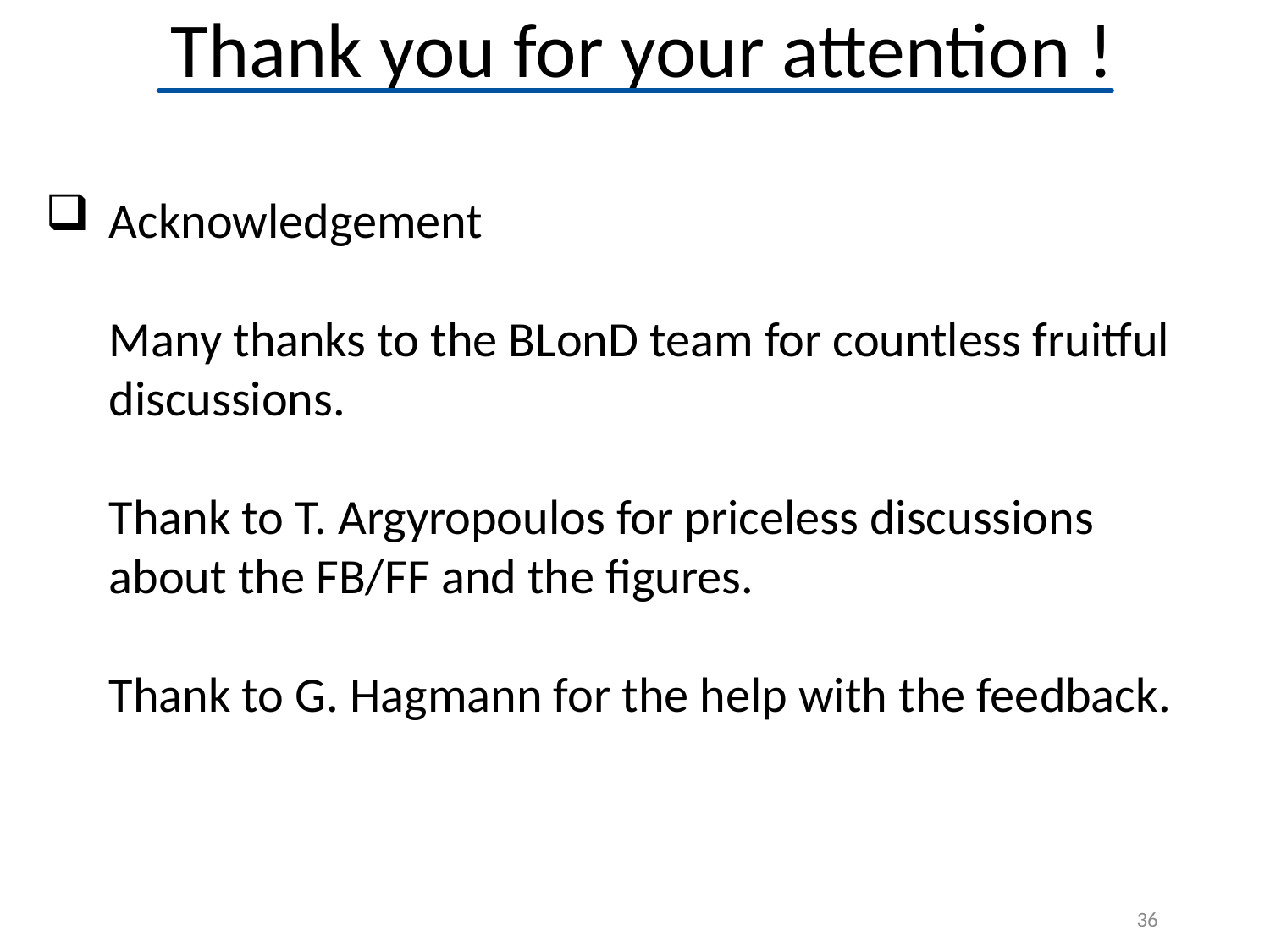

# Thank you for your attention !
Acknowledgement

Many thanks to the BLonD team for countless fruitful discussions.

Thank to T. Argyropoulos for priceless discussions about the FB/FF and the figures.

Thank to G. Hagmann for the help with the feedback.
36